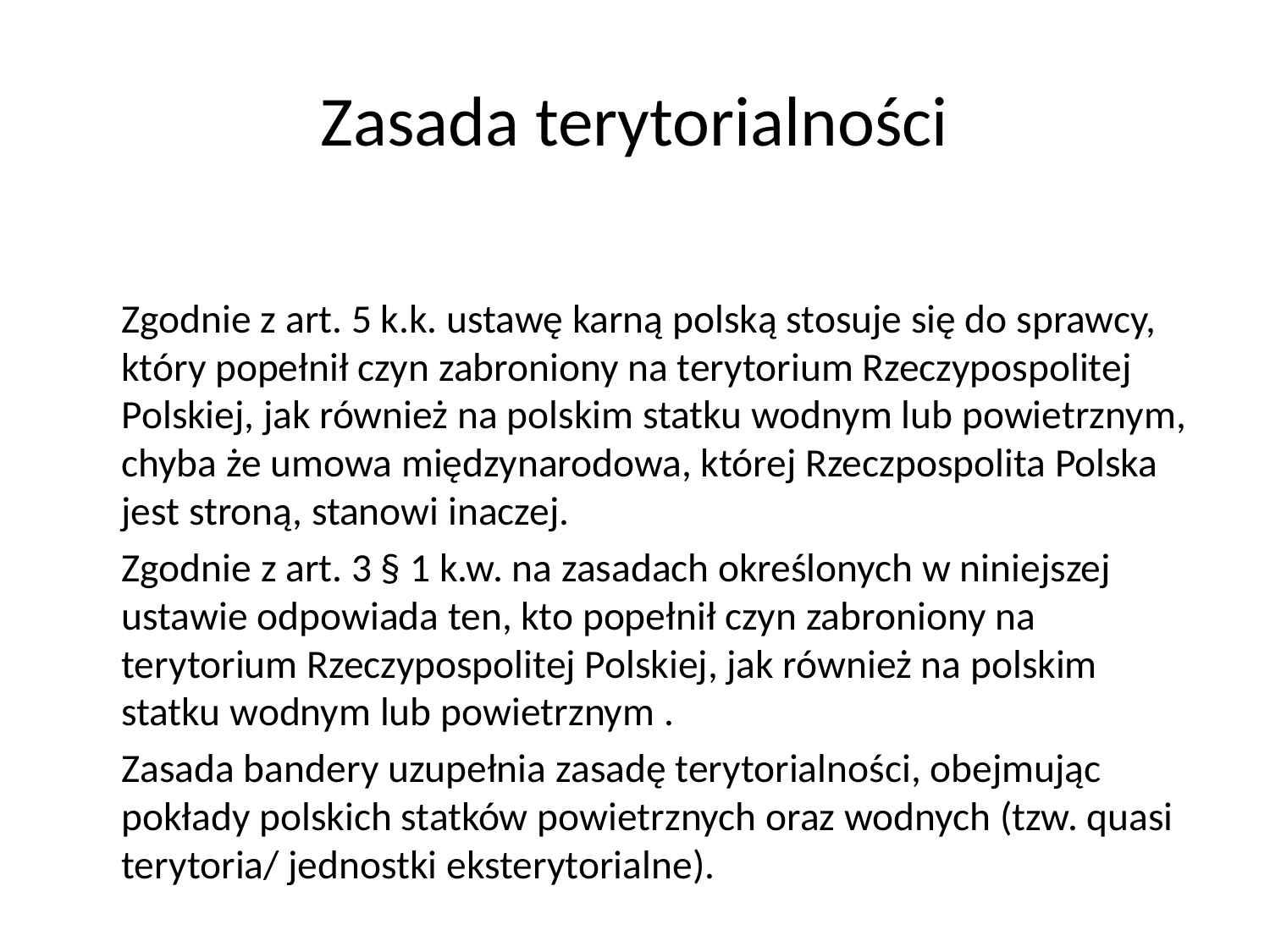

# Zasada terytorialności
	Zgodnie z art. 5 k.k. ustawę karną polską stosuje się do sprawcy, który popełnił czyn zabroniony na terytorium Rzeczypospolitej Polskiej, jak również na polskim statku wodnym lub powietrznym, chyba że umowa międzynarodowa, której Rzeczpospolita Polska jest stroną, stanowi inaczej.
     Zgodnie z art. 3 § 1 k.w. na zasadach określonych w niniejszej ustawie odpowiada ten, kto popełnił czyn zabroniony na terytorium Rzeczypospolitej Polskiej, jak również na polskim statku wodnym lub powietrznym .
     Zasada bandery uzupełnia zasadę terytorialności, obejmując pokłady polskich statków powietrznych oraz wodnych (tzw. quasi terytoria/ jednostki eksterytorialne).